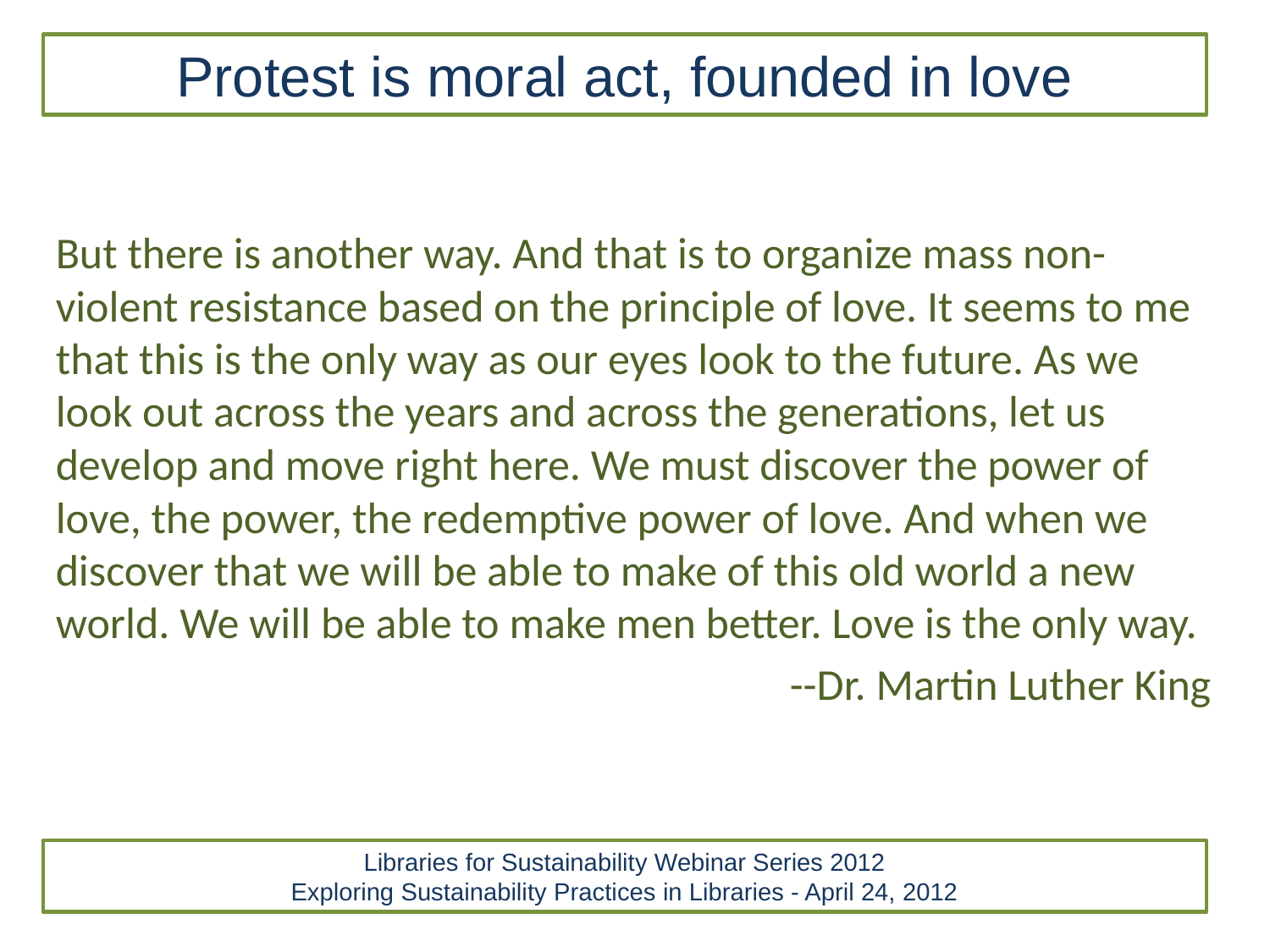

Protest is moral act, founded in love
But there is another way. And that is to organize mass non-violent resistance based on the principle of love. It seems to me that this is the only way as our eyes look to the future. As we look out across the years and across the generations, let us develop and move right here. We must discover the power of love, the power, the redemptive power of love. And when we discover that we will be able to make of this old world a new world. We will be able to make men better. Love is the only way.
--Dr. Martin Luther King
Libraries for Sustainability Webinar Series 2012
Exploring Sustainability Practices in Libraries - April 24, 2012